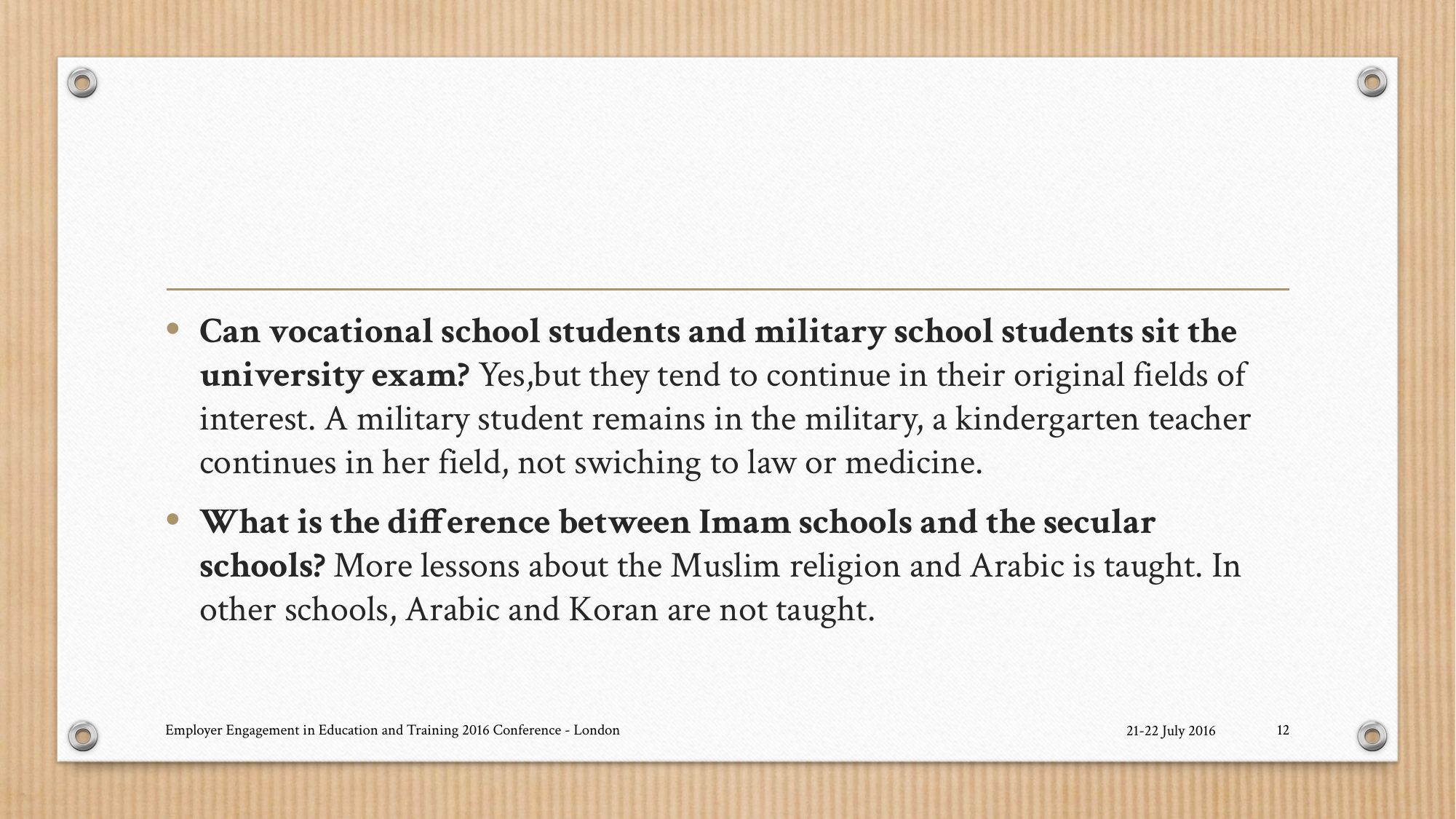

Can vocational school students and military school students sit the university exam? Yes,but they tend to continue in their original fields of interest. A military student remains in the military, a kindergarten teacher continues in her field, not swiching to law or medicine.
What is the difference between Imam schools and the secular schools? More lessons about the Muslim religion and Arabic is taught. In other schools, Arabic and Koran are not taught.

Employer Engagement in Education and Training 2016 Conference - London
21-22 July 2016
12